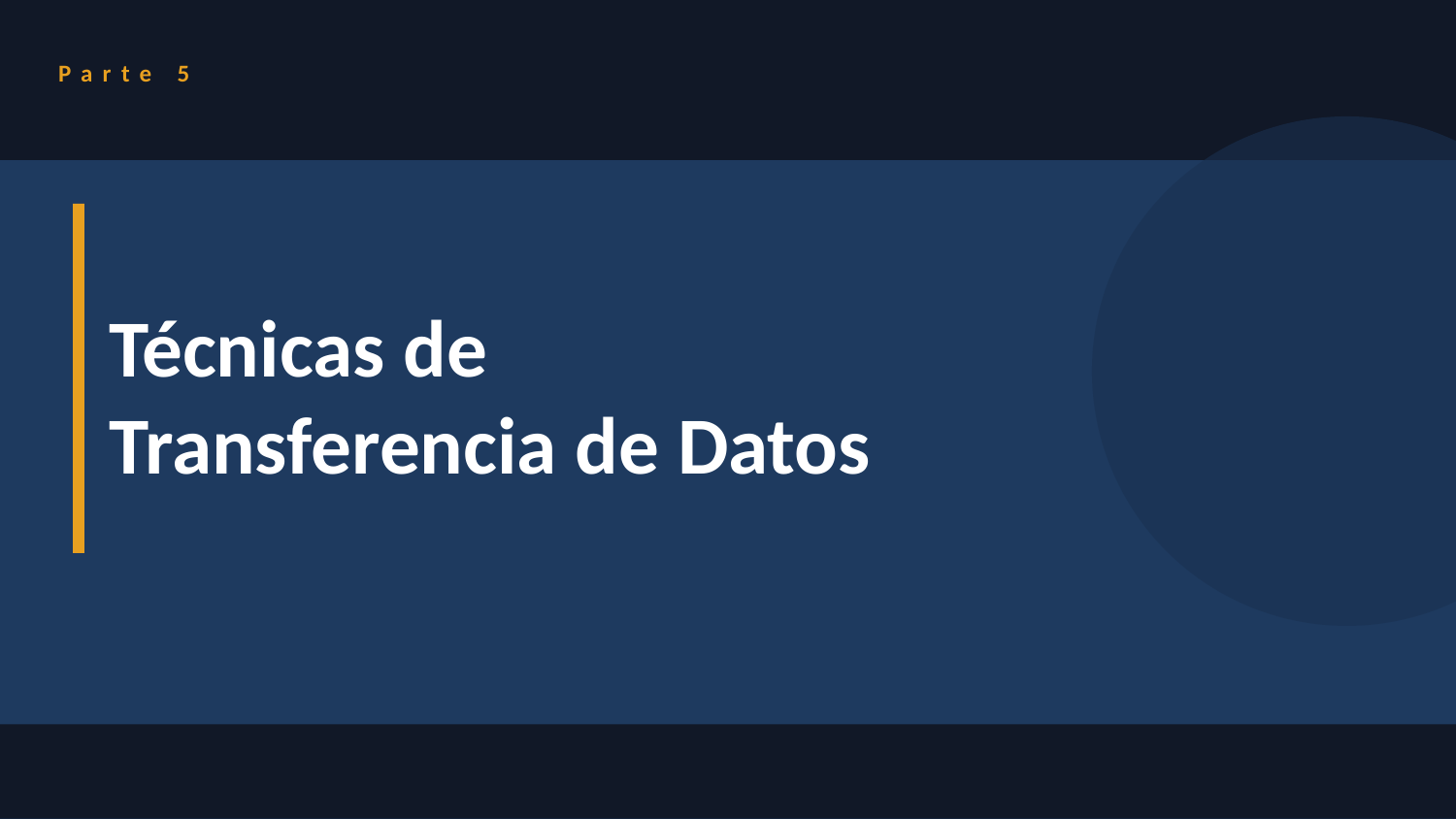

Parte 5

Técnicas de
Transferencia de Datos